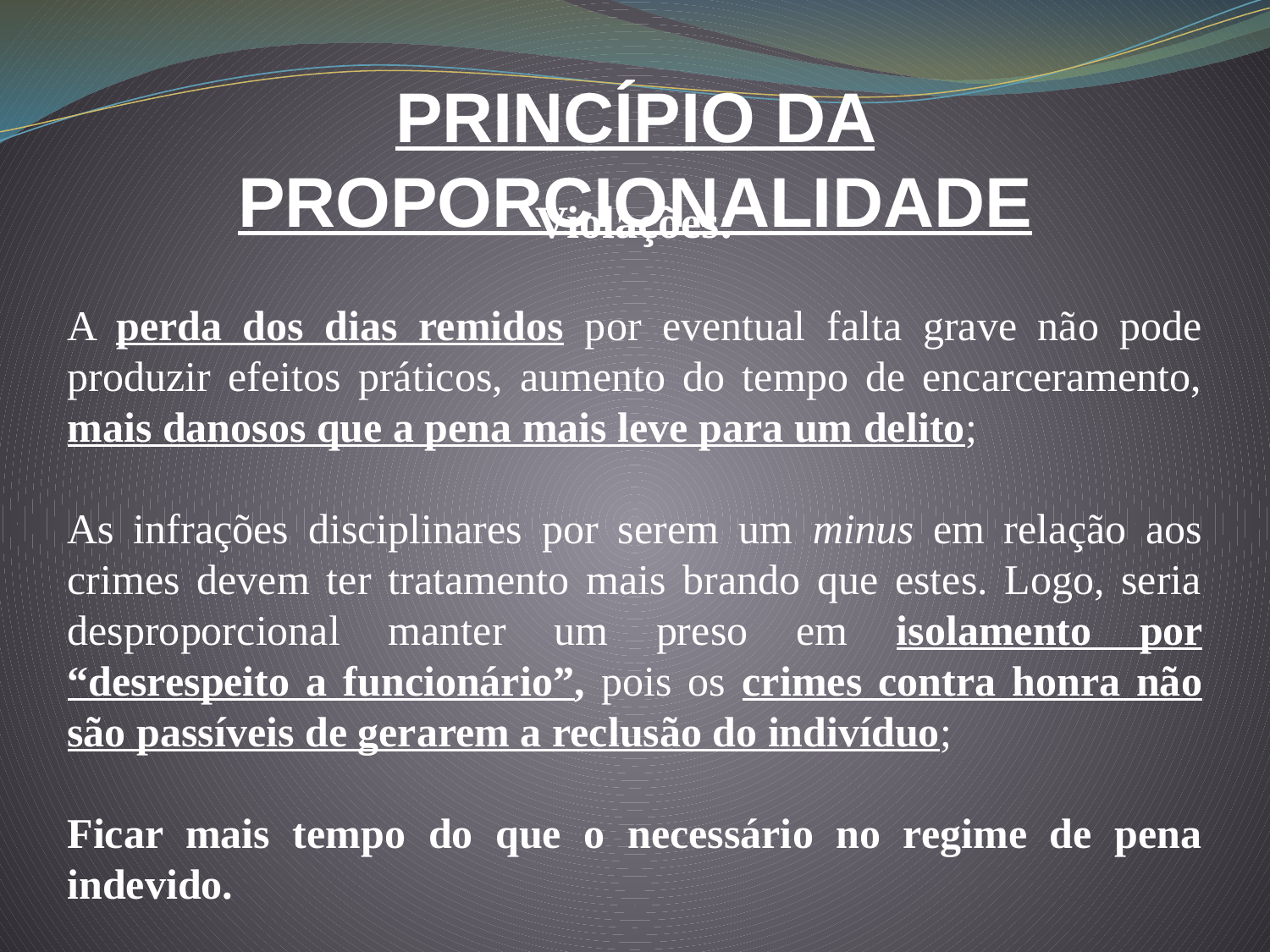

PRINCÍPIO DA PROPORCIONALIDADE
Violações:

A perda dos dias remidos por eventual falta grave não pode produzir efeitos práticos, aumento do tempo de encarceramento, mais danosos que a pena mais leve para um delito;

As infrações disciplinares por serem um minus em relação aos crimes devem ter tratamento mais brando que estes. Logo, seria desproporcional manter um preso em isolamento por “desrespeito a funcionário”, pois os crimes contra honra não são passíveis de gerarem a reclusão do indivíduo;

Ficar mais tempo do que o necessário no regime de pena indevido.